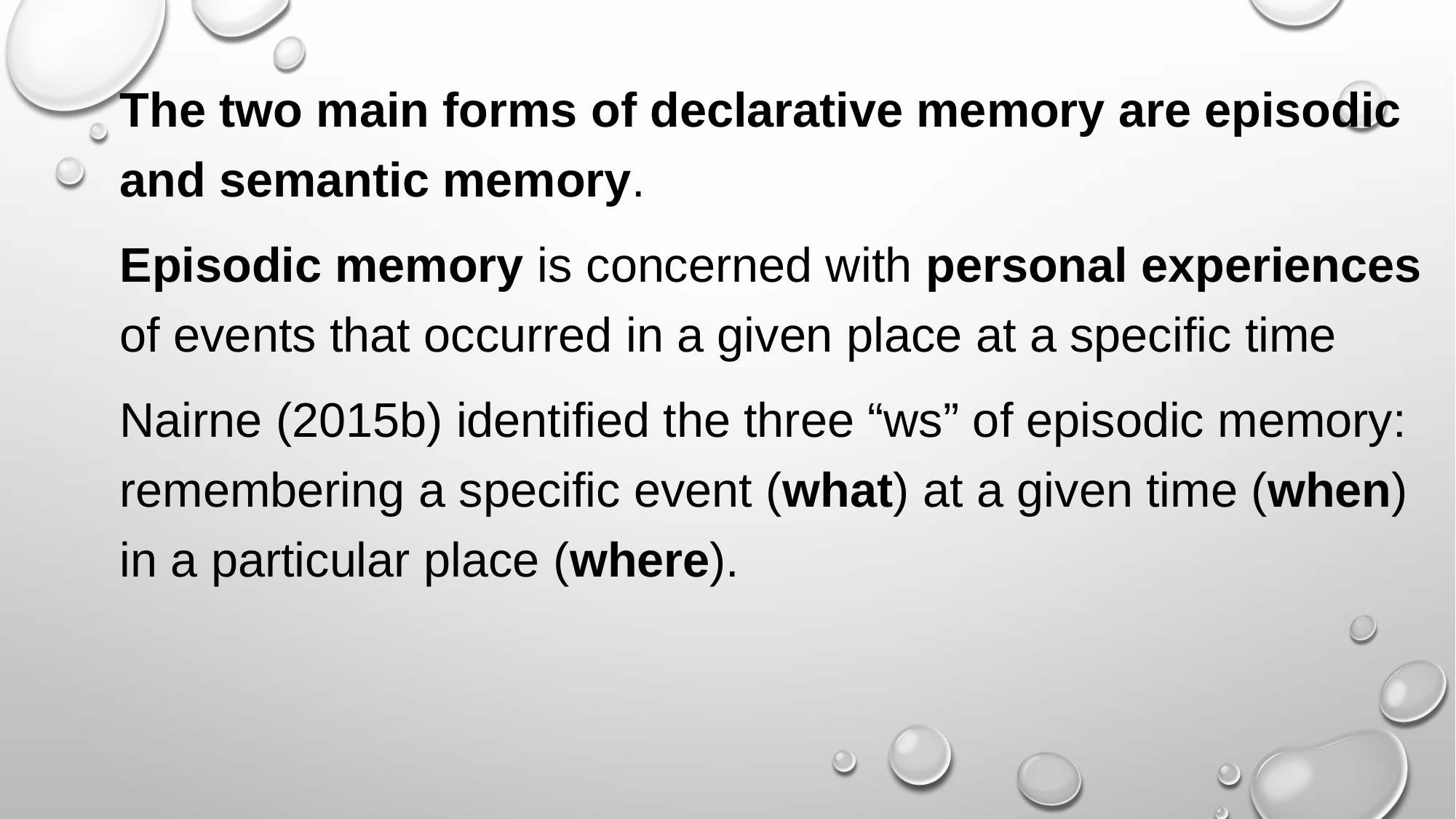

The two main forms of declarative memory are episodic and semantic memory.
Episodic memory is concerned with personal experiences of events that occurred in a given place at a specific time
Nairne (2015b) identified the three “ws” of episodic memory: remembering a specific event (what) at a given time (when) in a particular place (where).